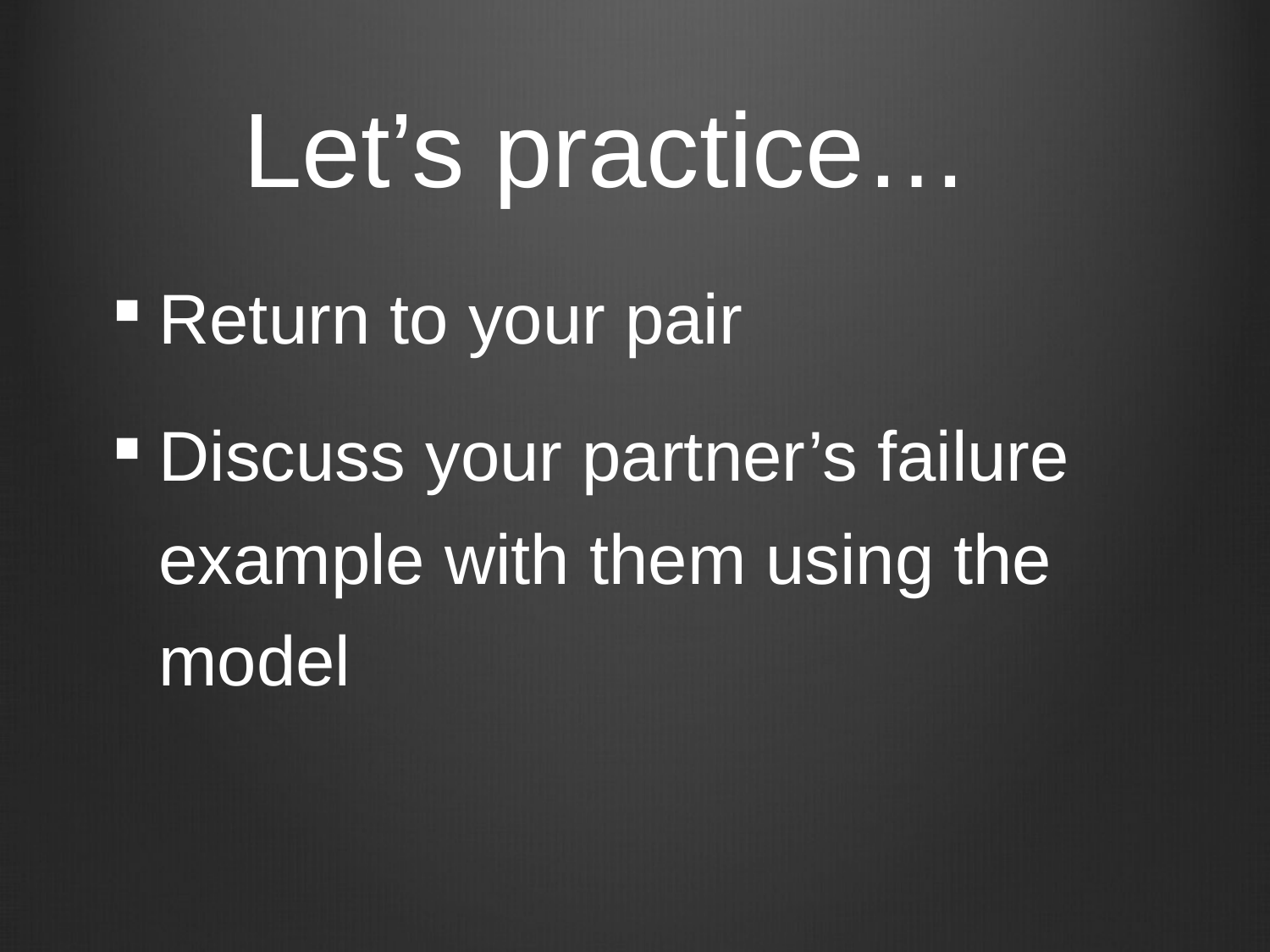

# Let’s practice…
Return to your pair
Discuss your partner’s failure example with them using the model